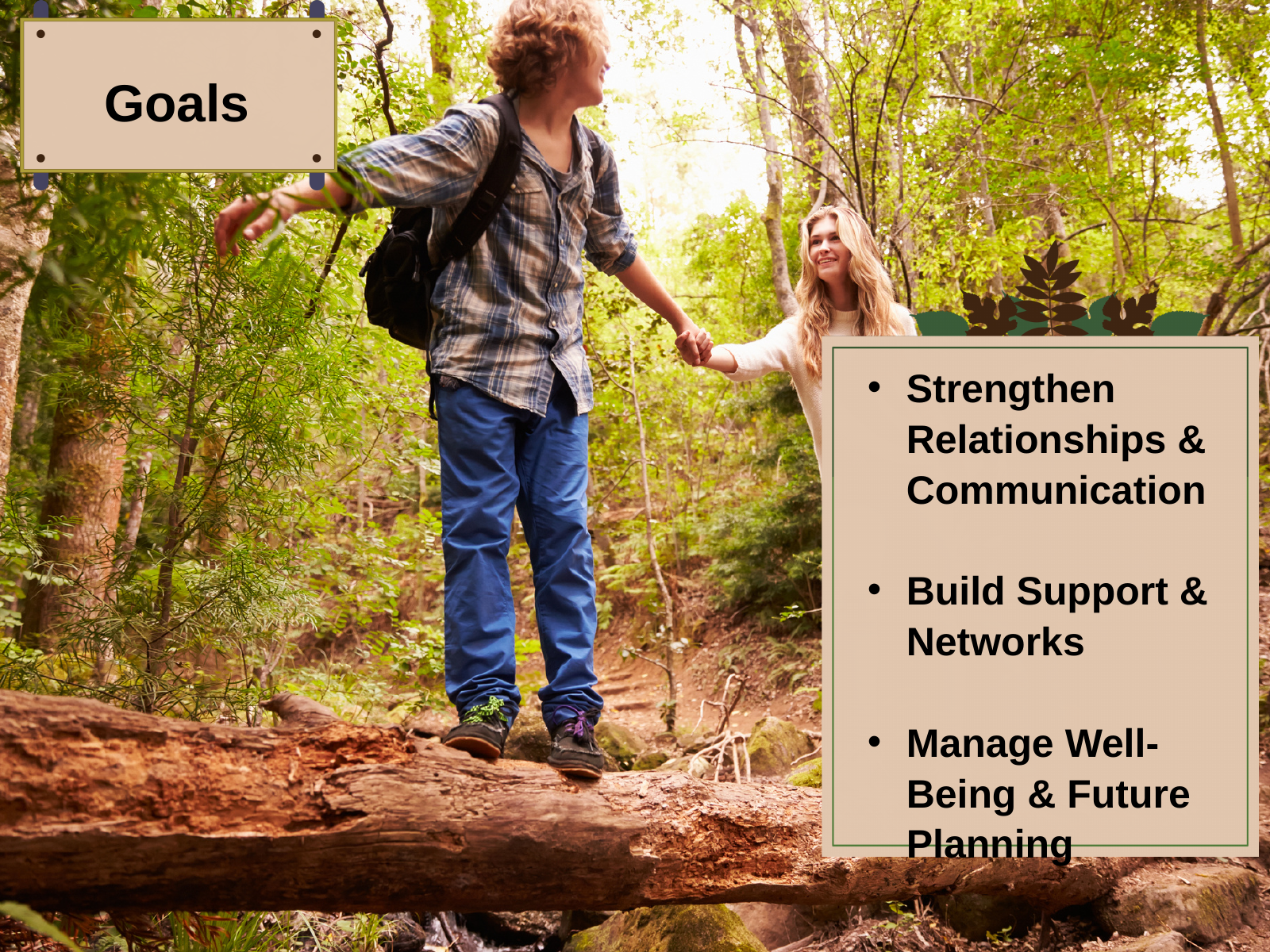

Goals
Goals

Strengthen Relationships & Communication

Build Support & Networks

Manage Well-Being & Future Planning